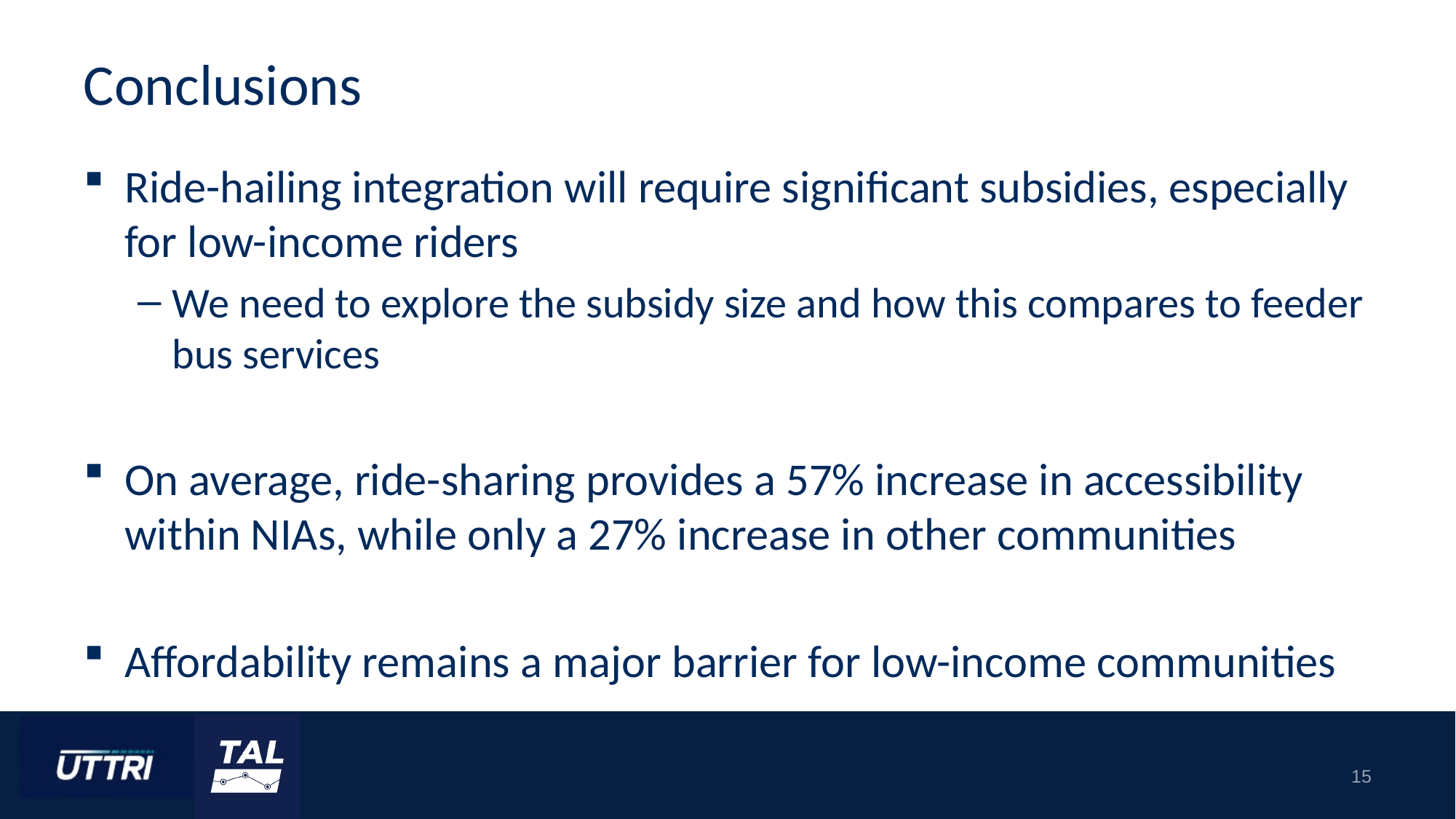

# Conclusions
Ride-hailing integration will require significant subsidies, especially for low-income riders
We need to explore the subsidy size and how this compares to feeder bus services

On average, ride-sharing provides a 57% increase in accessibility within NIAs, while only a 27% increase in other communities

Affordability remains a major barrier for low-income communities

15